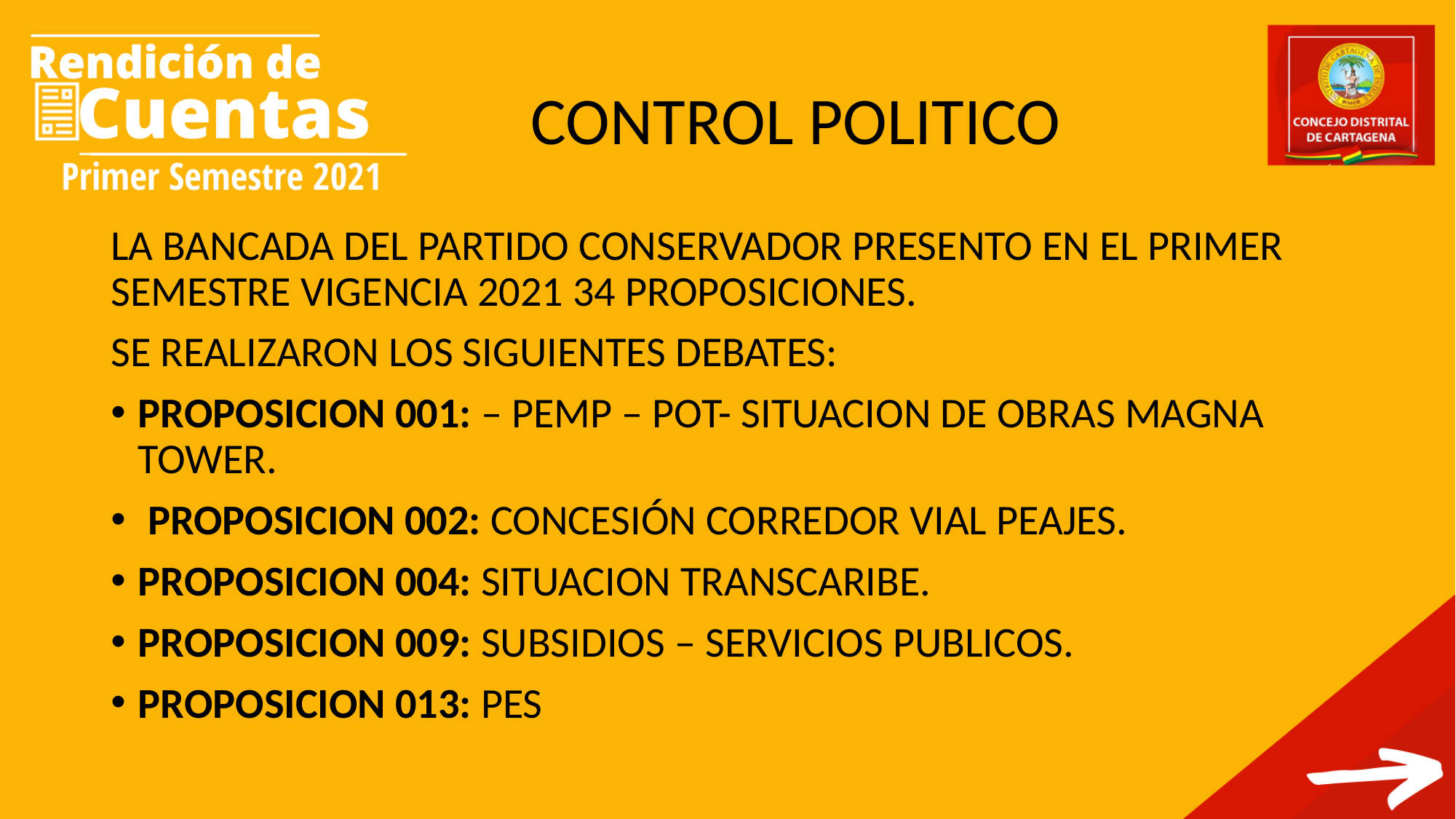

# CONTROL POLITICO
LA BANCADA DEL PARTIDO CONSERVADOR PRESENTO EN EL PRIMER SEMESTRE VIGENCIA 2021 34 PROPOSICIONES.
SE REALIZARON LOS SIGUIENTES DEBATES:
PROPOSICION 001: – PEMP – POT- SITUACION DE OBRAS MAGNA TOWER.
 PROPOSICION 002: CONCESIÓN CORREDOR VIAL PEAJES.
PROPOSICION 004: SITUACION TRANSCARIBE.
PROPOSICION 009: SUBSIDIOS – SERVICIOS PUBLICOS.
PROPOSICION 013: PES